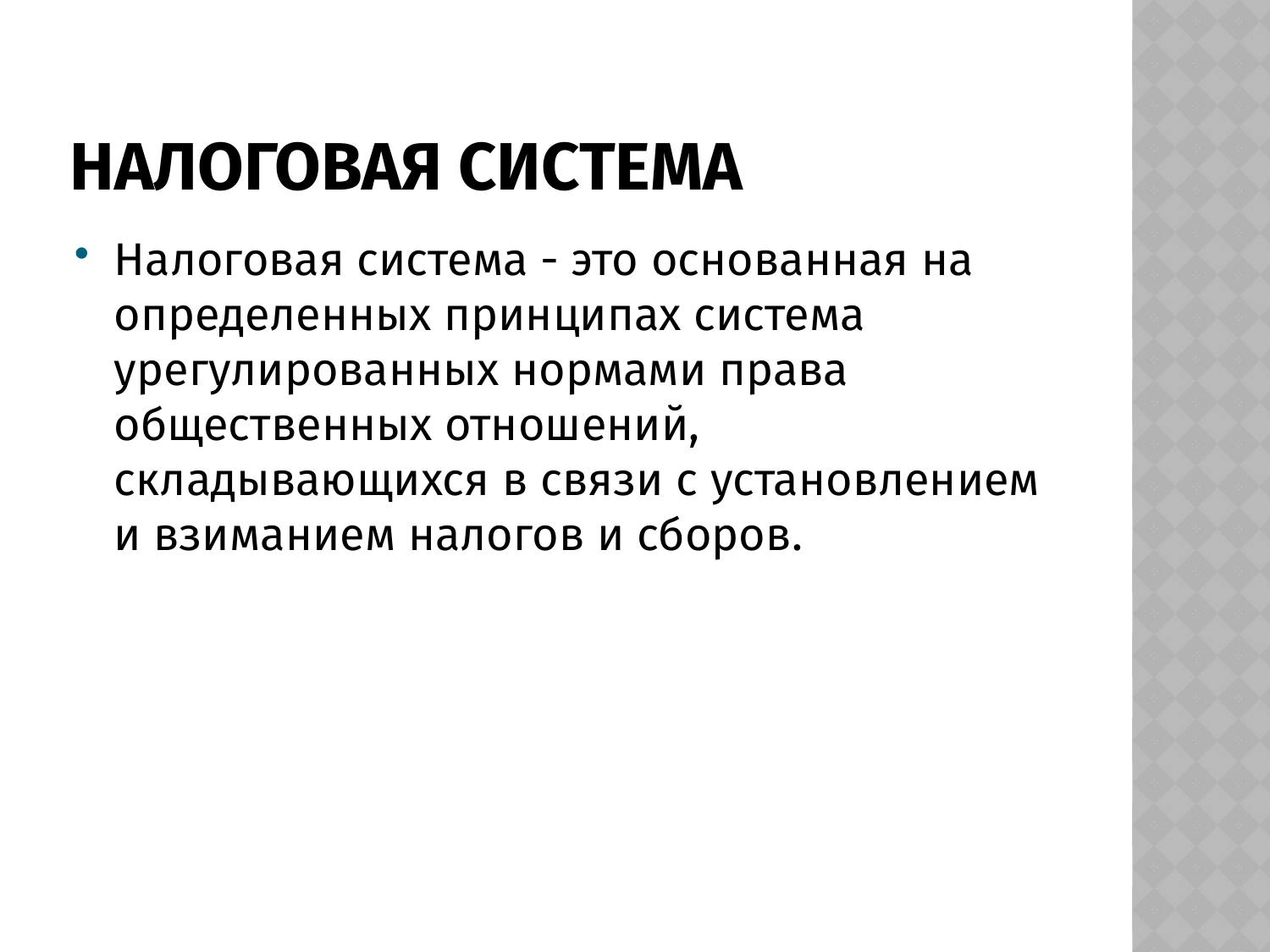

# Налоговая система
Налоговая система - это основанная на определенных принципах система урегулированных нормами права общественных отношений, складывающихся в связи с установлением и взиманием налогов и сборов.